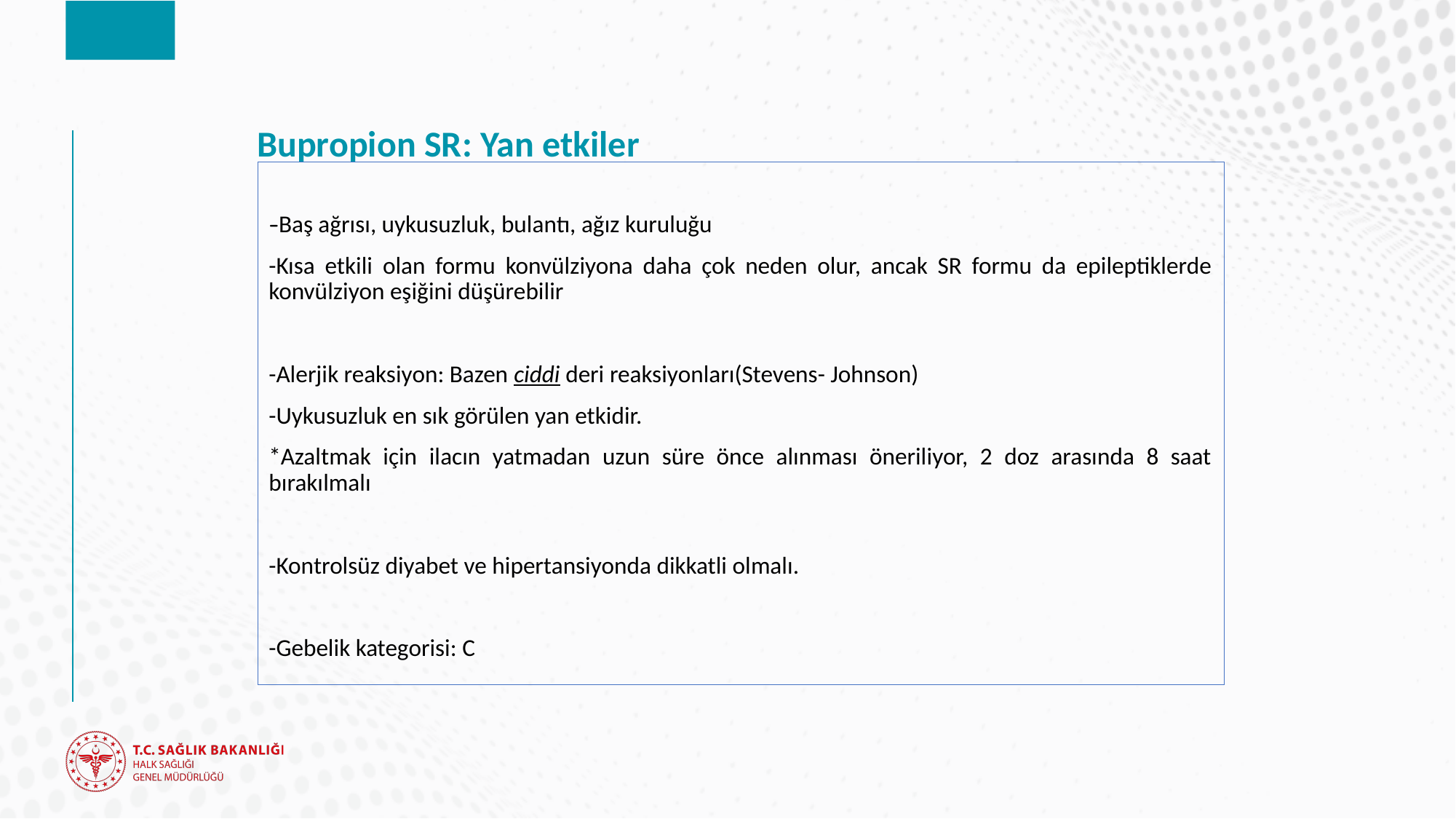

# Bupropion SR: Yan etkiler

-Baş ağrısı, uykusuzluk, bulantı, ağız kuruluğu
-Kısa etkili olan formu konvülziyona daha çok neden olur, ancak SR formu da epileptiklerde konvülziyon eşiğini düşürebilir

-Alerjik reaksiyon: Bazen ciddi deri reaksiyonları(Stevens- Johnson)
-Uykusuzluk en sık görülen yan etkidir.
*Azaltmak için ilacın yatmadan uzun süre önce alınması öneriliyor, 2 doz arasında 8 saat bırakılmalı

-Kontrolsüz diyabet ve hipertansiyonda dikkatli olmalı.

-Gebelik kategorisi: C